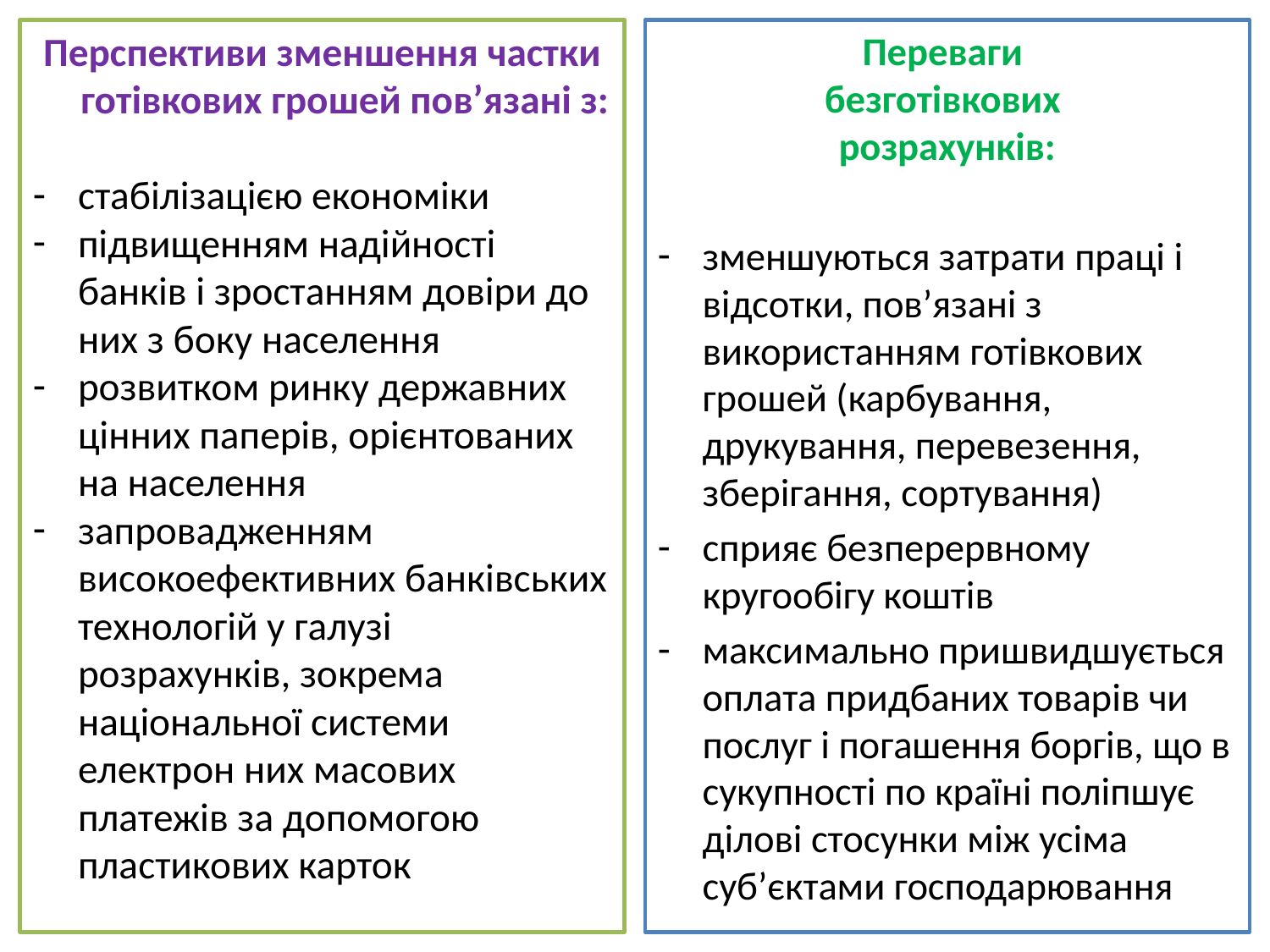

Перспективи зменшення частки готівкових грошей пов’язані з:

стабілізацією економіки
підвищенням надійності банків і зростанням довіри до них з боку населення
розвитком ринку державних цінних паперів, орієнтованих на населення
запровадженням високоефективних банківських технологій у галузі розрахунків, зокрема національної системи електрон них масових платежів за допомогою пластикових карток
Переваги
безготівкових
розрахунків:

зменшуються затрати праці і відсотки, пов’язані з використанням готівкових грошей (карбування, друкування, перевезення, зберігання, сортування)
сприяє безперервному кругообігу коштів
максимально пришвидшується оплата придбаних товарів чи послуг і погашення боргів, що в сукупності по країні поліпшує ділові стосунки між усіма суб’єктами господарювання